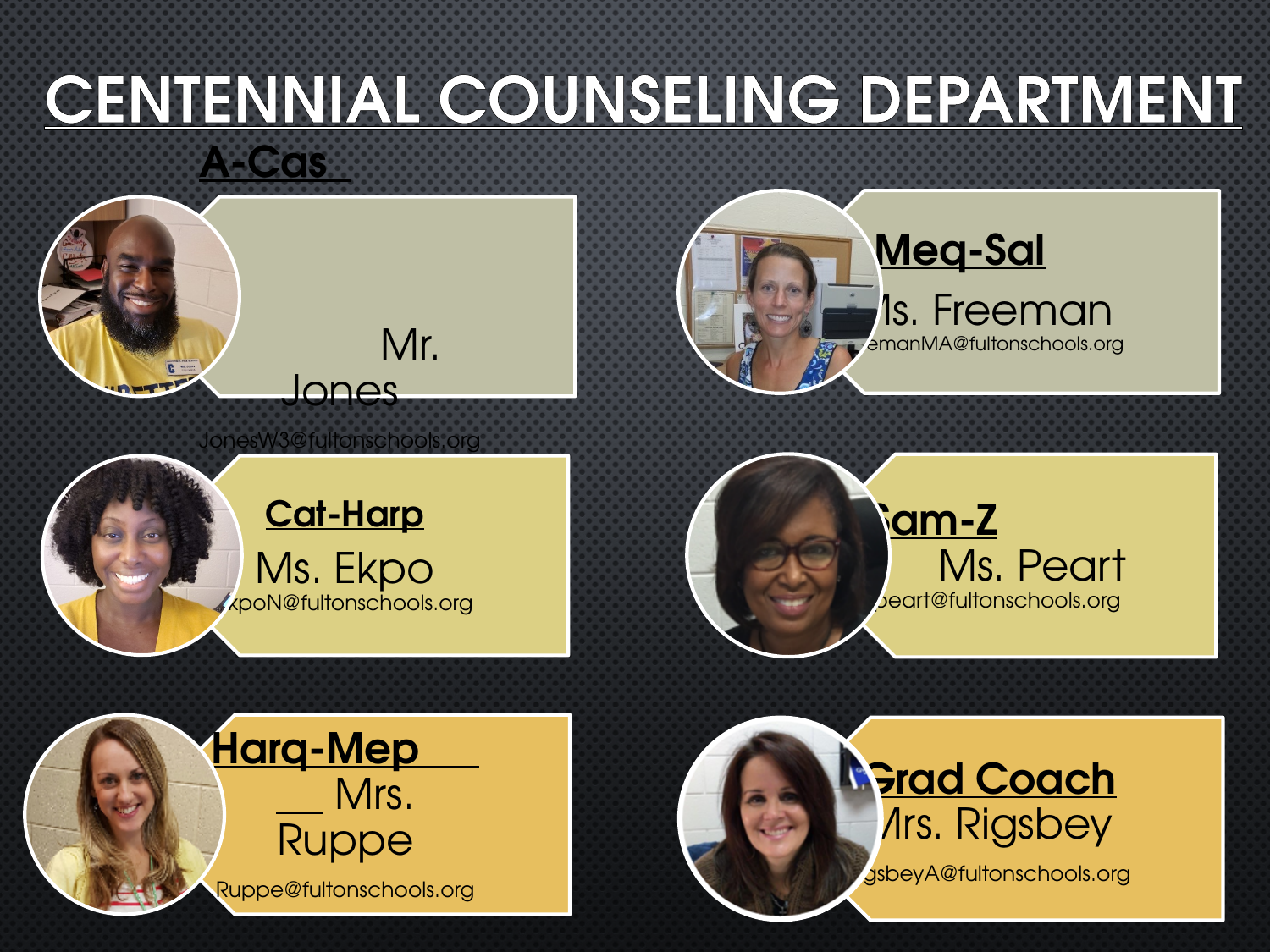

CENTENNIAL COUNSELING DEPARTMENT
Meq-Sal
Ms. Freeman freemanMA@fultonschools.org
Sam-Z                  Ms. Peart peart@fultonschools.org
Grad Coach
Mrs. Rigsbey
RigsbeyA@fultonschools.org
A-Cas                                                                                                     Mr. Jones
JonesW3@fultonschools.org
Cat-Harp
Ms. Ekpo EkpoN@fultonschools.org
Harq-Mep           Mrs. Ruppe
Ruppe@fultonschools.org